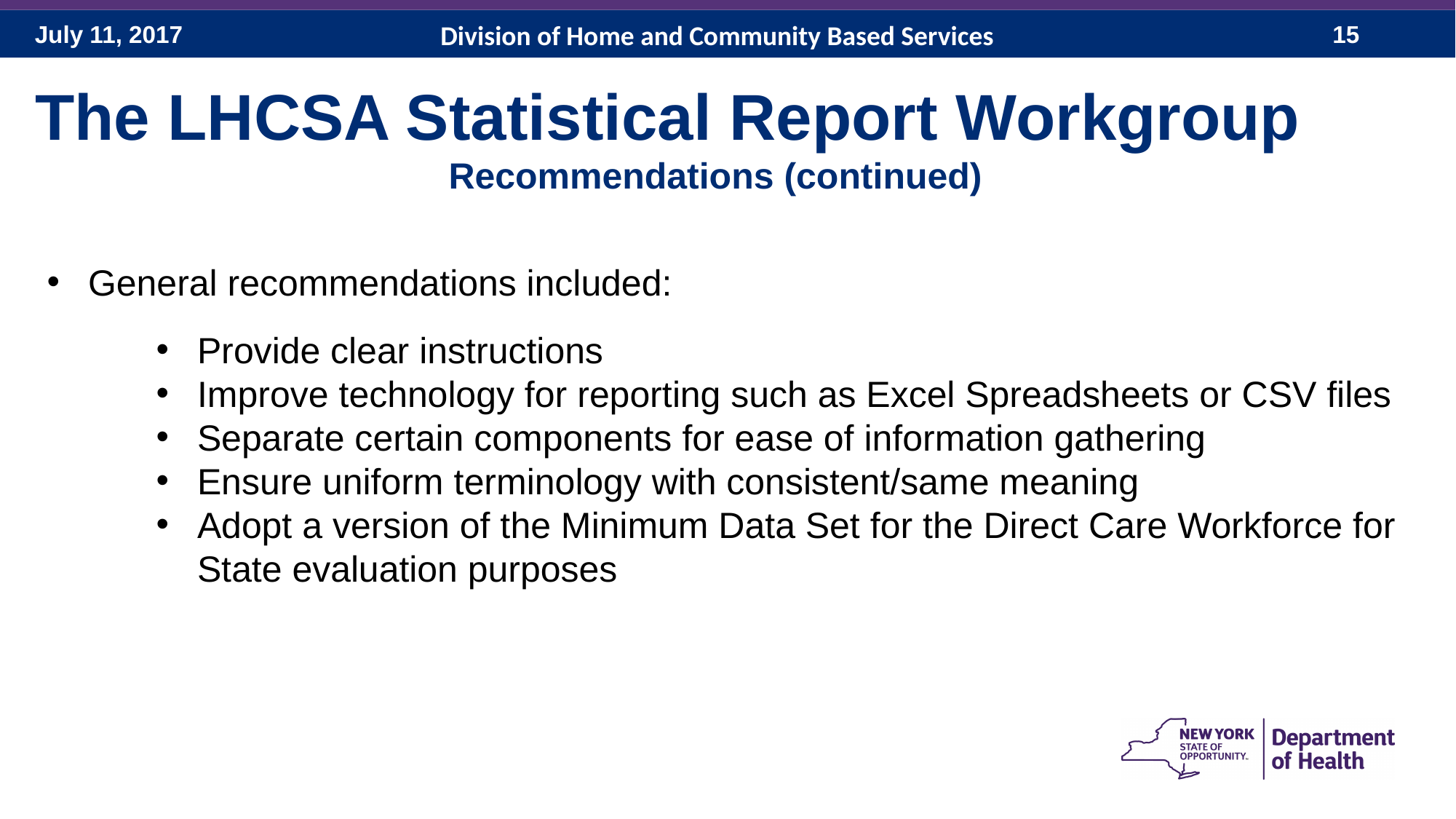

Division of Home and Community Based Services
The LHCSA Statistical Report Workgroup
Recommendations (continued)

General recommendations included:

Provide clear instructions
Improve technology for reporting such as Excel Spreadsheets or CSV files
Separate certain components for ease of information gathering
Ensure uniform terminology with consistent/same meaning
Adopt a version of the Minimum Data Set for the Direct Care Workforce for State evaluation purposes